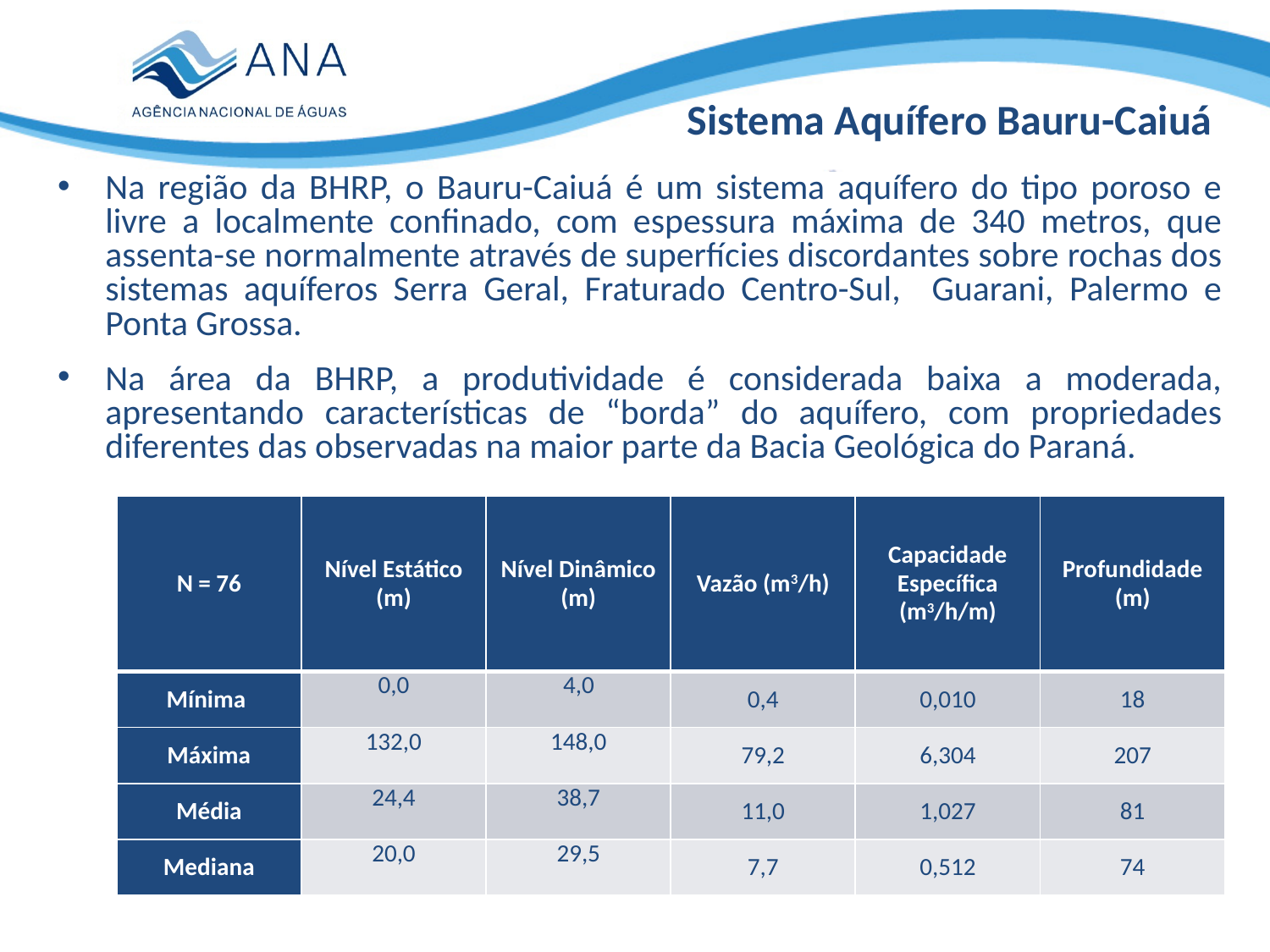

Sistema Aquífero Bauru-Caiuá
Na região da BHRP, o Bauru-Caiuá é um sistema aquífero do tipo poroso e livre a localmente confinado, com espessura máxima de 340 metros, que assenta-se normalmente através de superfícies discordantes sobre rochas dos sistemas aquíferos Serra Geral, Fraturado Centro-Sul,  Guarani, Palermo e Ponta Grossa.
Na área da BHRP, a produtividade é considerada baixa a moderada, apresentando características de “borda” do aquífero, com propriedades diferentes das observadas na maior parte da Bacia Geológica do Paraná.

| N = 76 | Nível Estático (m) | Nível Dinâmico (m) | Vazão (m3/h) | Capacidade Específica (m3/h/m) | Profundidade (m) |
| --- | --- | --- | --- | --- | --- |
| Mínima | 0,0 | 4,0 | 0,4 | 0,010 | 18 |
| Máxima | 132,0 | 148,0 | 79,2 | 6,304 | 207 |
| Média | 24,4 | 38,7 | 11,0 | 1,027 | 81 |
| Mediana | 20,0 | 29,5 | 7,7 | 0,512 | 74 |